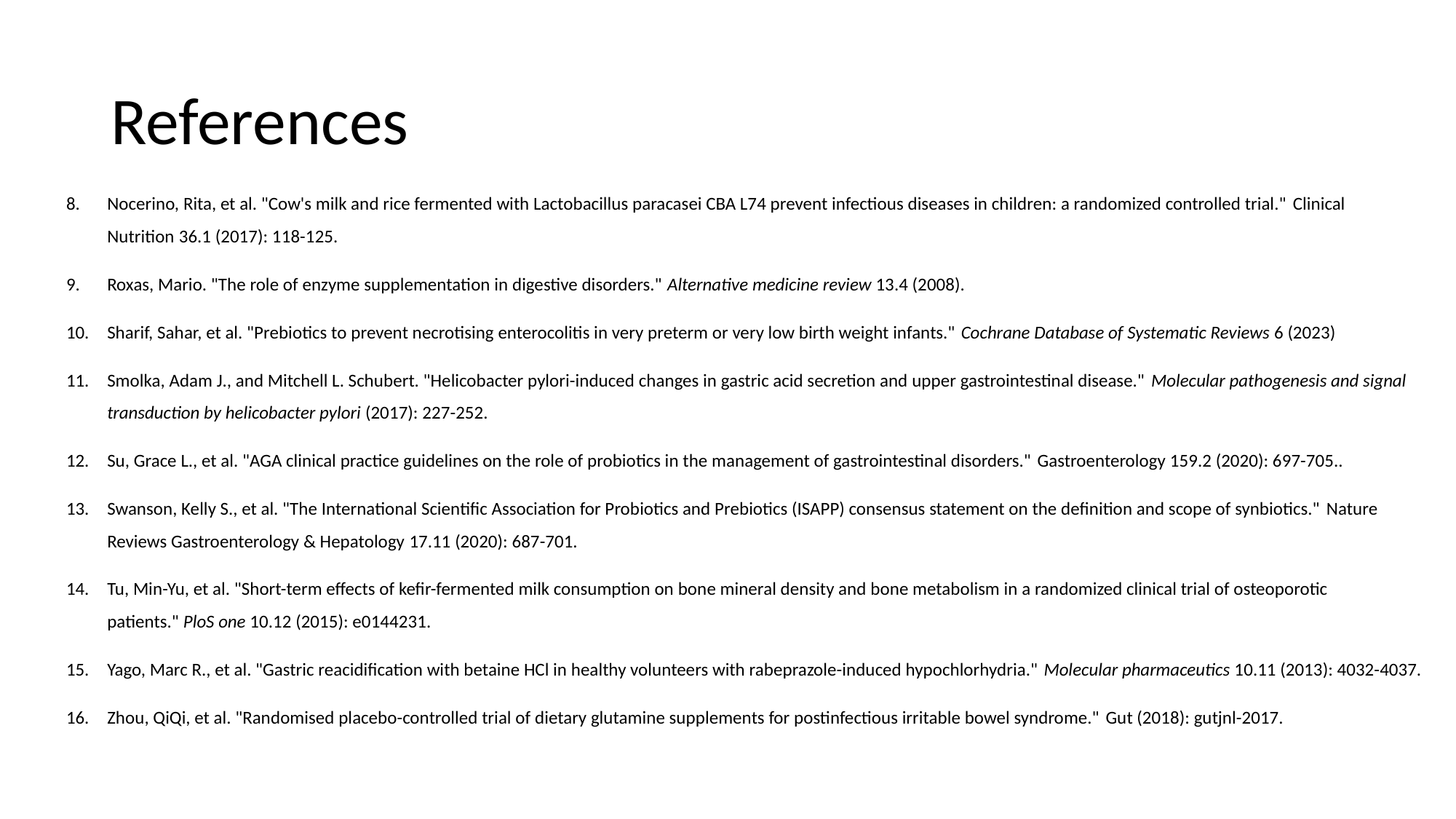

# References
Nocerino, Rita, et al. "Cow's milk and rice fermented with Lactobacillus paracasei CBA L74 prevent infectious diseases in children: a randomized controlled trial." Clinical Nutrition 36.1 (2017): 118-125.
Roxas, Mario. "The role of enzyme supplementation in digestive disorders." Alternative medicine review 13.4 (2008).
Sharif, Sahar, et al. "Prebiotics to prevent necrotising enterocolitis in very preterm or very low birth weight infants." Cochrane Database of Systematic Reviews 6 (2023)
Smolka, Adam J., and Mitchell L. Schubert. "Helicobacter pylori-induced changes in gastric acid secretion and upper gastrointestinal disease." Molecular pathogenesis and signal transduction by helicobacter pylori (2017): 227-252.
Su, Grace L., et al. "AGA clinical practice guidelines on the role of probiotics in the management of gastrointestinal disorders." Gastroenterology 159.2 (2020): 697-705..
Swanson, Kelly S., et al. "The International Scientific Association for Probiotics and Prebiotics (ISAPP) consensus statement on the definition and scope of synbiotics." Nature Reviews Gastroenterology & Hepatology 17.11 (2020): 687-701.
Tu, Min-Yu, et al. "Short-term effects of kefir-fermented milk consumption on bone mineral density and bone metabolism in a randomized clinical trial of osteoporotic patients." PloS one 10.12 (2015): e0144231.
Yago, Marc R., et al. "Gastric reacidification with betaine HCl in healthy volunteers with rabeprazole-induced hypochlorhydria." Molecular pharmaceutics 10.11 (2013): 4032-4037.
Zhou, QiQi, et al. "Randomised placebo-controlled trial of dietary glutamine supplements for postinfectious irritable bowel syndrome." Gut (2018): gutjnl-2017.